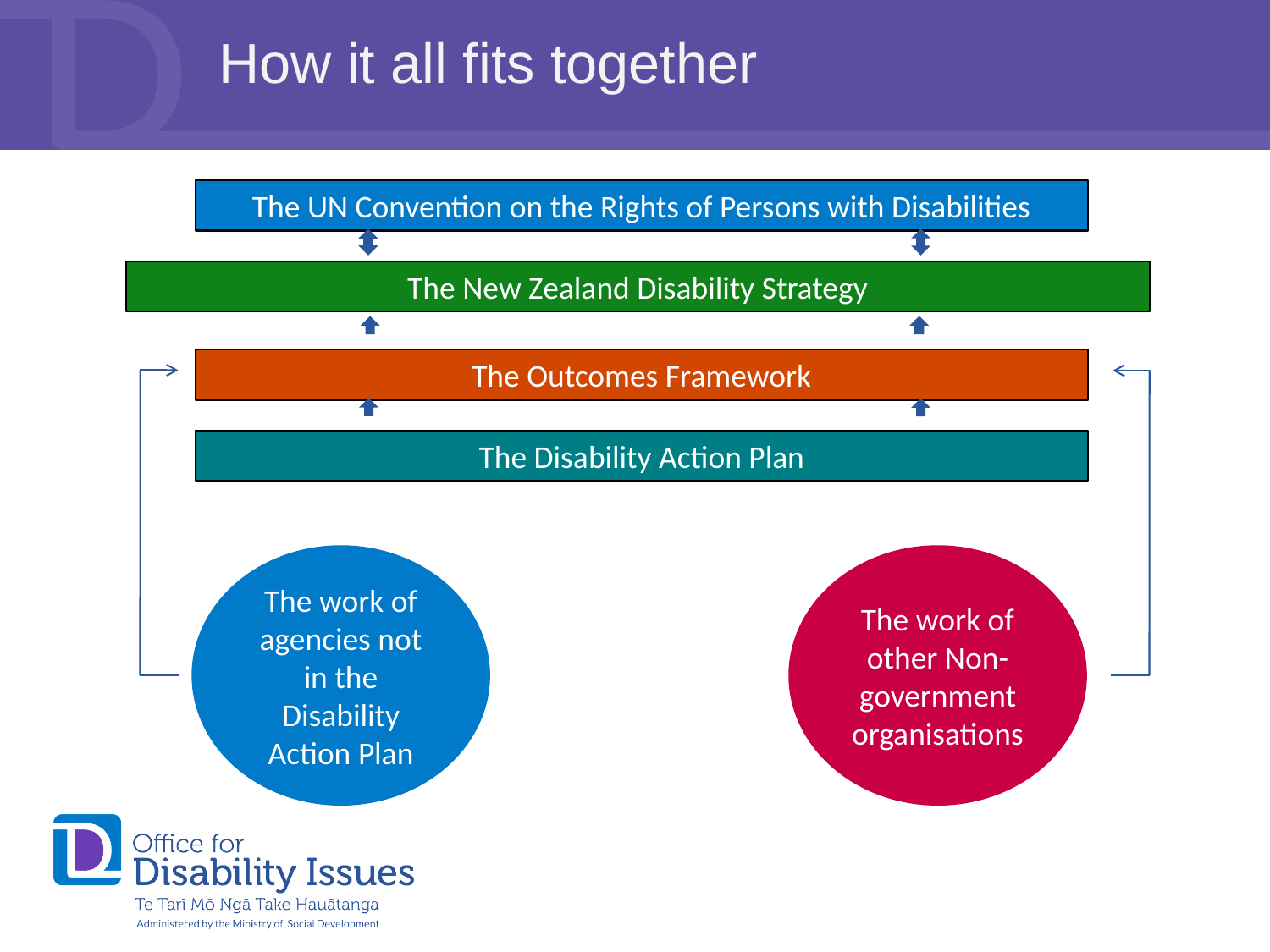

# How it all fits together
The UN Convention on the Rights of Persons with Disabilities

The New Zealand Disability Strategy

The Outcomes Framework

The Disability Action Plan
The work of agencies not in the Disability Action Plan
The work of other Non-government organisations